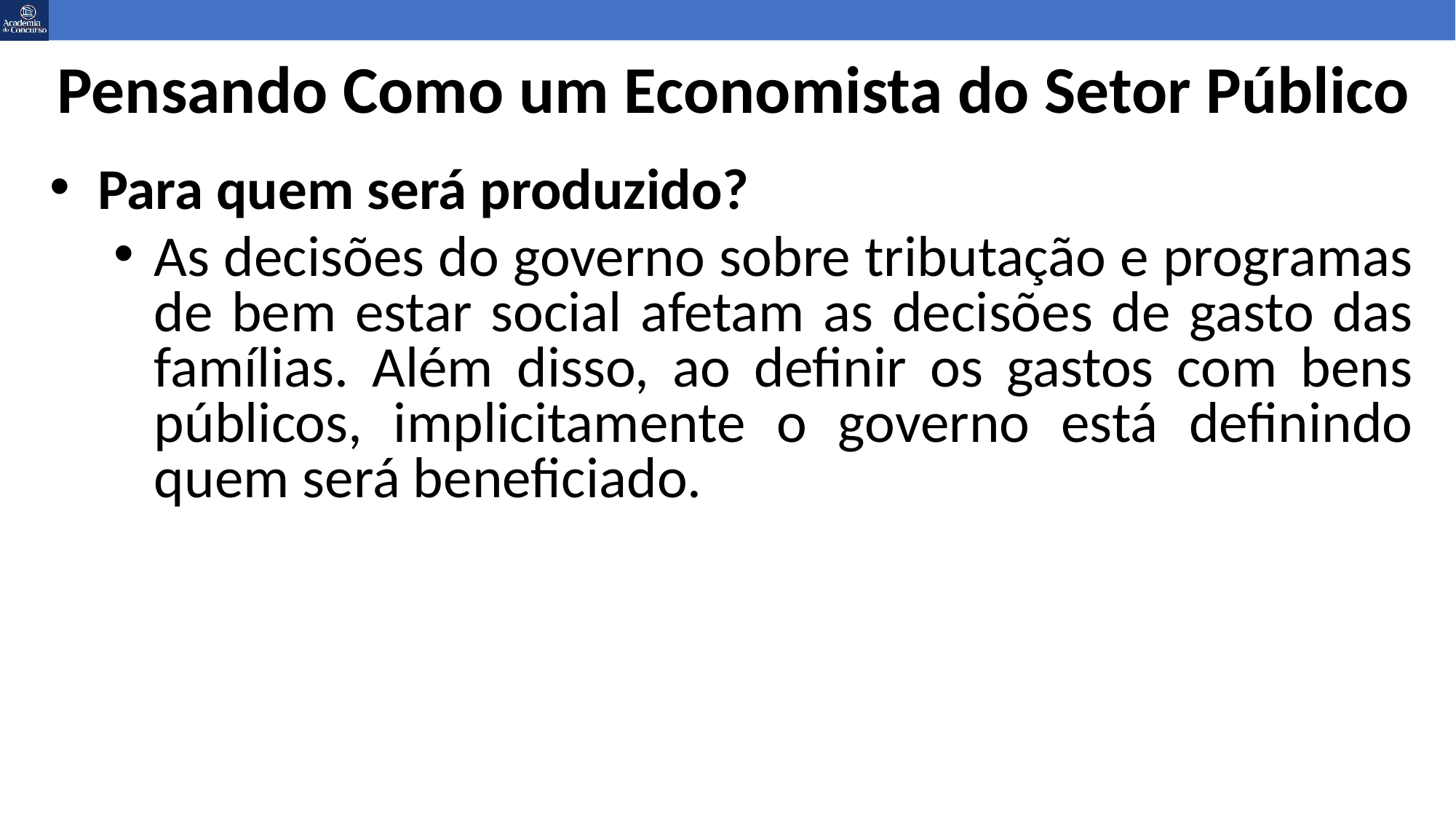

# Pensando Como um Economista do Setor Público
Para quem será produzido?
As decisões do governo sobre tributação e programas de bem estar social afetam as decisões de gasto das famílias. Além disso, ao definir os gastos com bens públicos, implicitamente o governo está definindo quem será beneficiado.